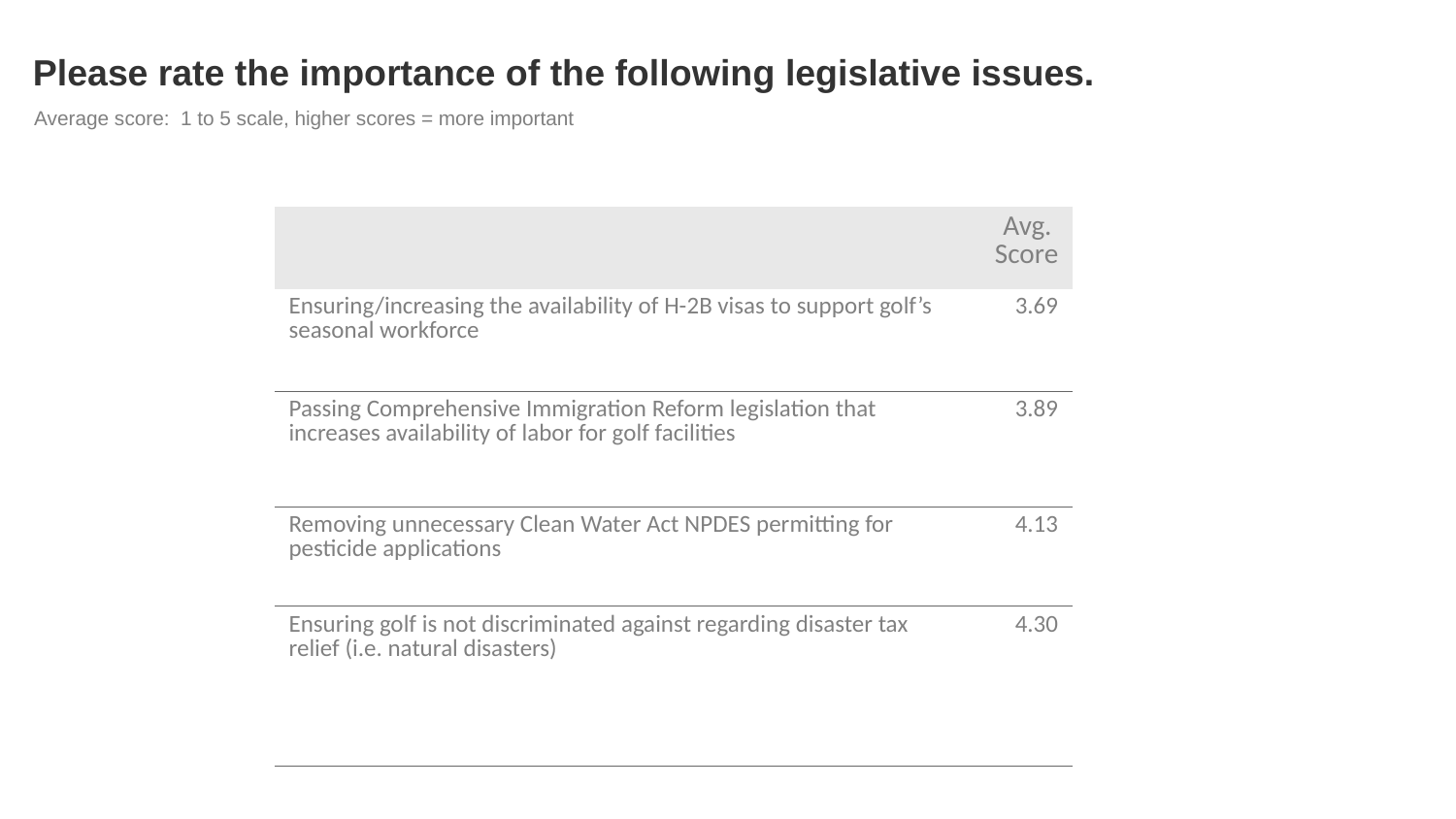

# Please rate the importance of the following legislative issues.
Average score:  1 to 5 scale, higher scores = more important
|  | Avg. Score |
| --- | --- |
| Ensuring/increasing the availability of H-2B visas to support golf’s seasonal workforce | 3.69 |
| Passing Comprehensive Immigration Reform legislation that increases availability of labor for golf facilities | 3.89 |
| Removing unnecessary Clean Water Act NPDES permitting for pesticide applications | 4.13 |
| Ensuring golf is not discriminated against regarding disaster tax relief (i.e. natural disasters) | 4.30 |